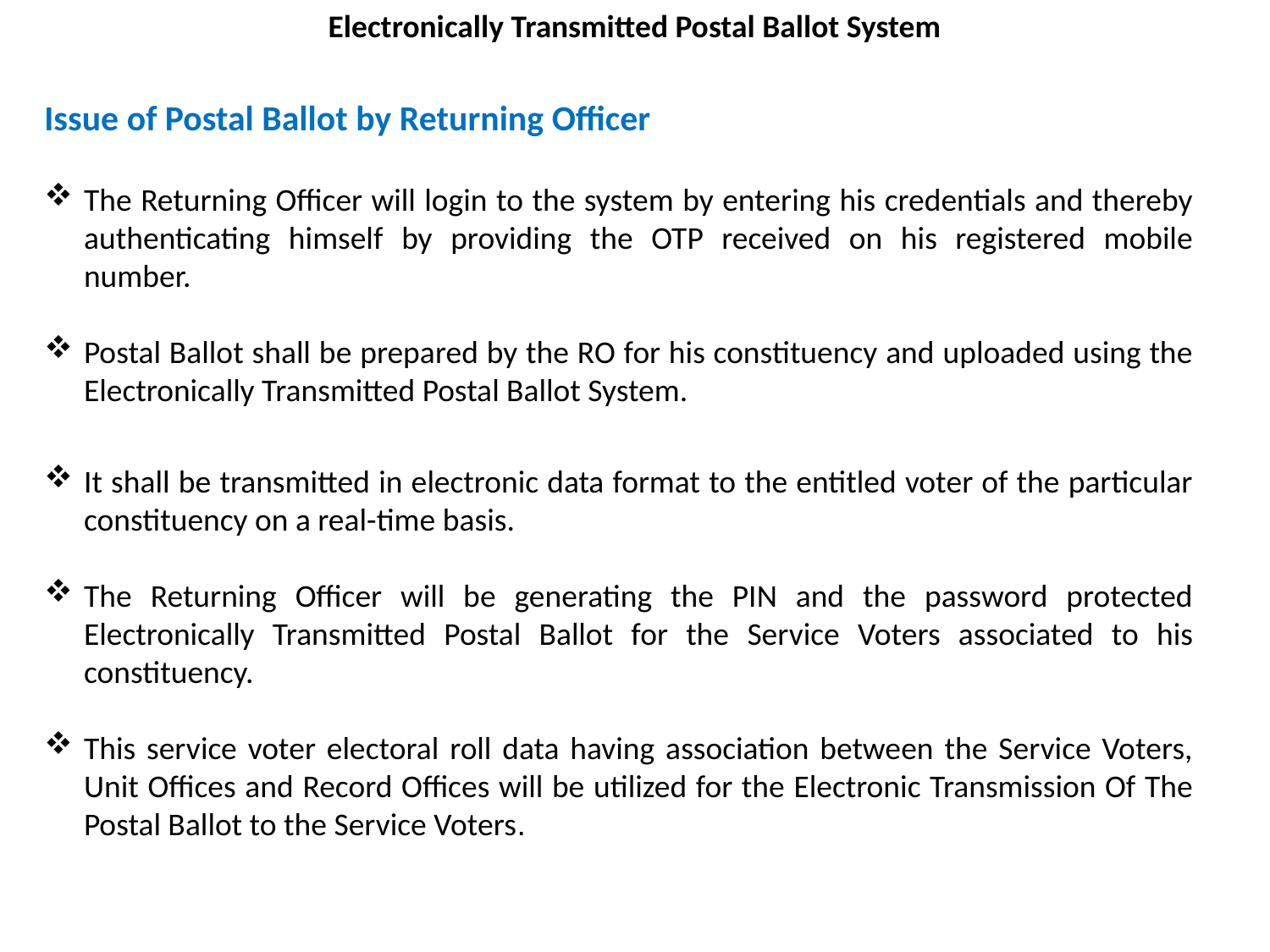

Electronically Transmitted Postal Ballot System
Issue of Postal Ballot by Returning Officer

The Returning Officer will login to the system by entering his credentials and thereby authenticating himself by providing the OTP received on his registered mobile number.

Postal Ballot shall be prepared by the RO for his constituency and uploaded using the Electronically Transmitted Postal Ballot System.

It shall be transmitted in electronic data format to the entitled voter of the particular constituency on a real-time basis.

The Returning Officer will be generating the PIN and the password protected Electronically Transmitted Postal Ballot for the Service Voters associated to his constituency.

This service voter electoral roll data having association between the Service Voters, Unit Offices and Record Offices will be utilized for the Electronic Transmission Of The Postal Ballot to the Service Voters.